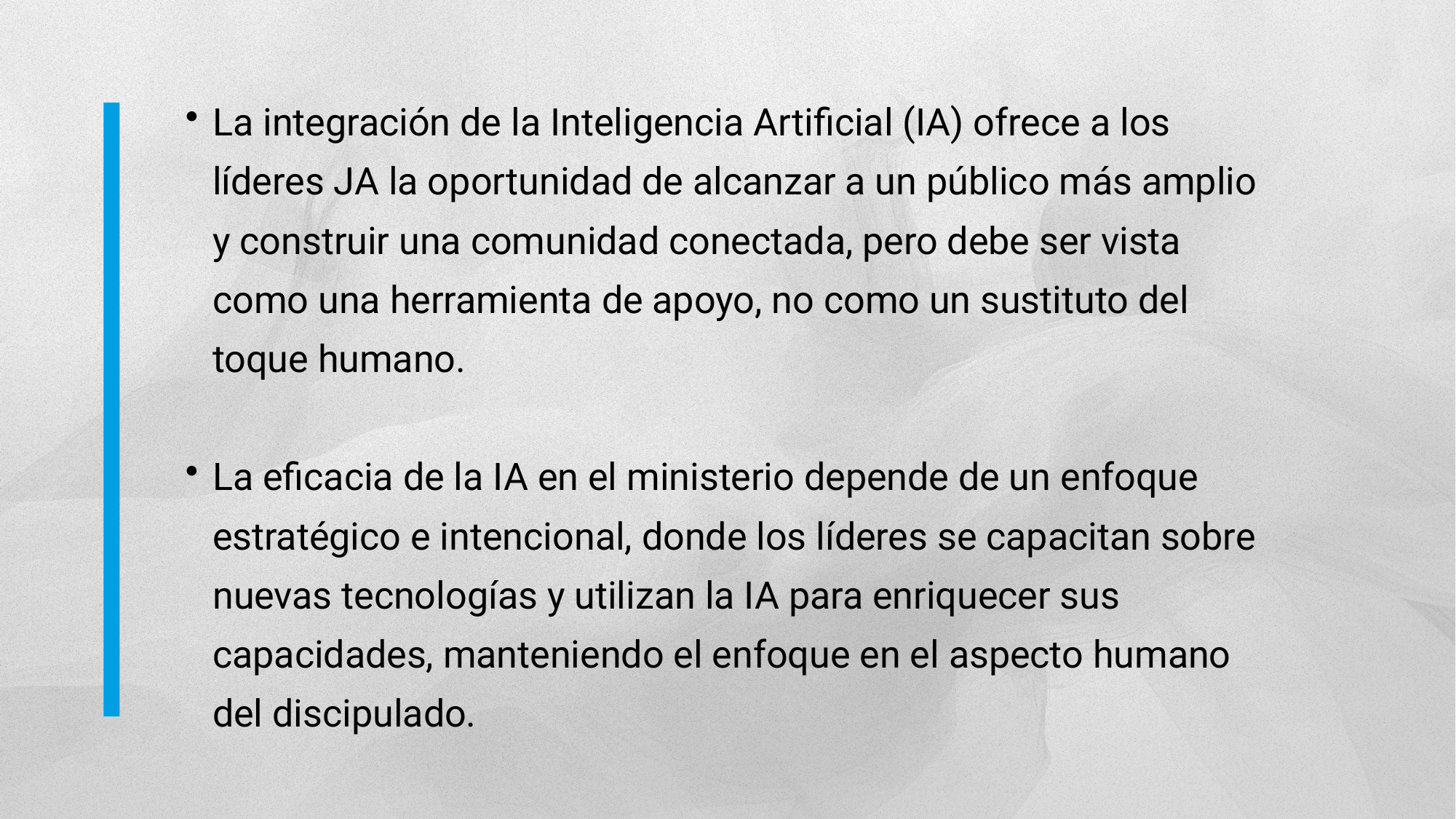

La integración de la Inteligencia Artificial (IA) ofrece a los líderes JA la oportunidad de alcanzar a un público más amplio y construir una comunidad conectada, pero debe ser vista como una herramienta de apoyo, no como un sustituto del toque humano.

La eficacia de la IA en el ministerio depende de un enfoque estratégico e intencional, donde los líderes se capacitan sobre nuevas tecnologías y utilizan la IA para enriquecer sus capacidades, manteniendo el enfoque en el aspecto humano del discipulado.